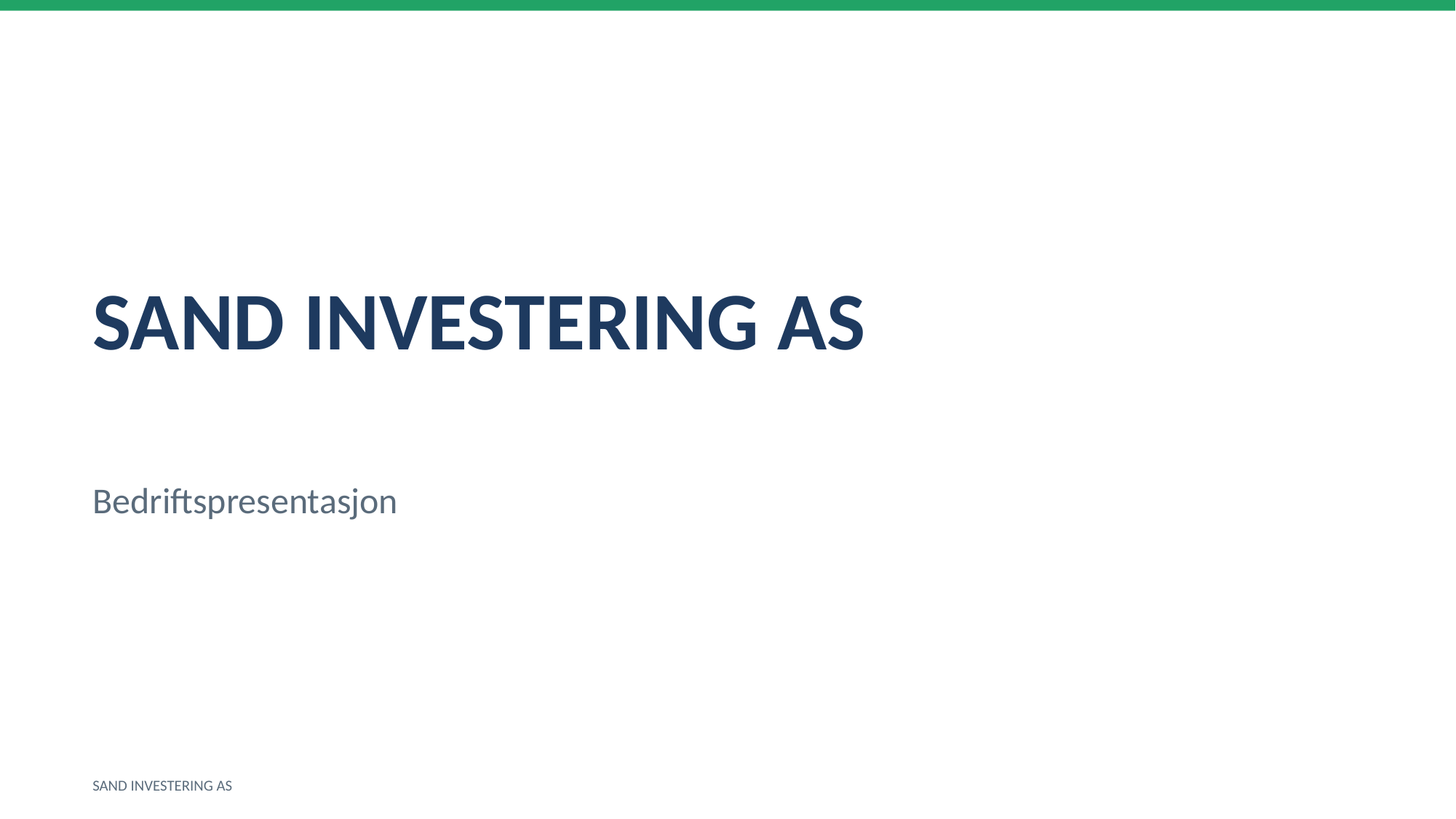

SAND INVESTERING AS
Bedriftspresentasjon
SAND INVESTERING AS